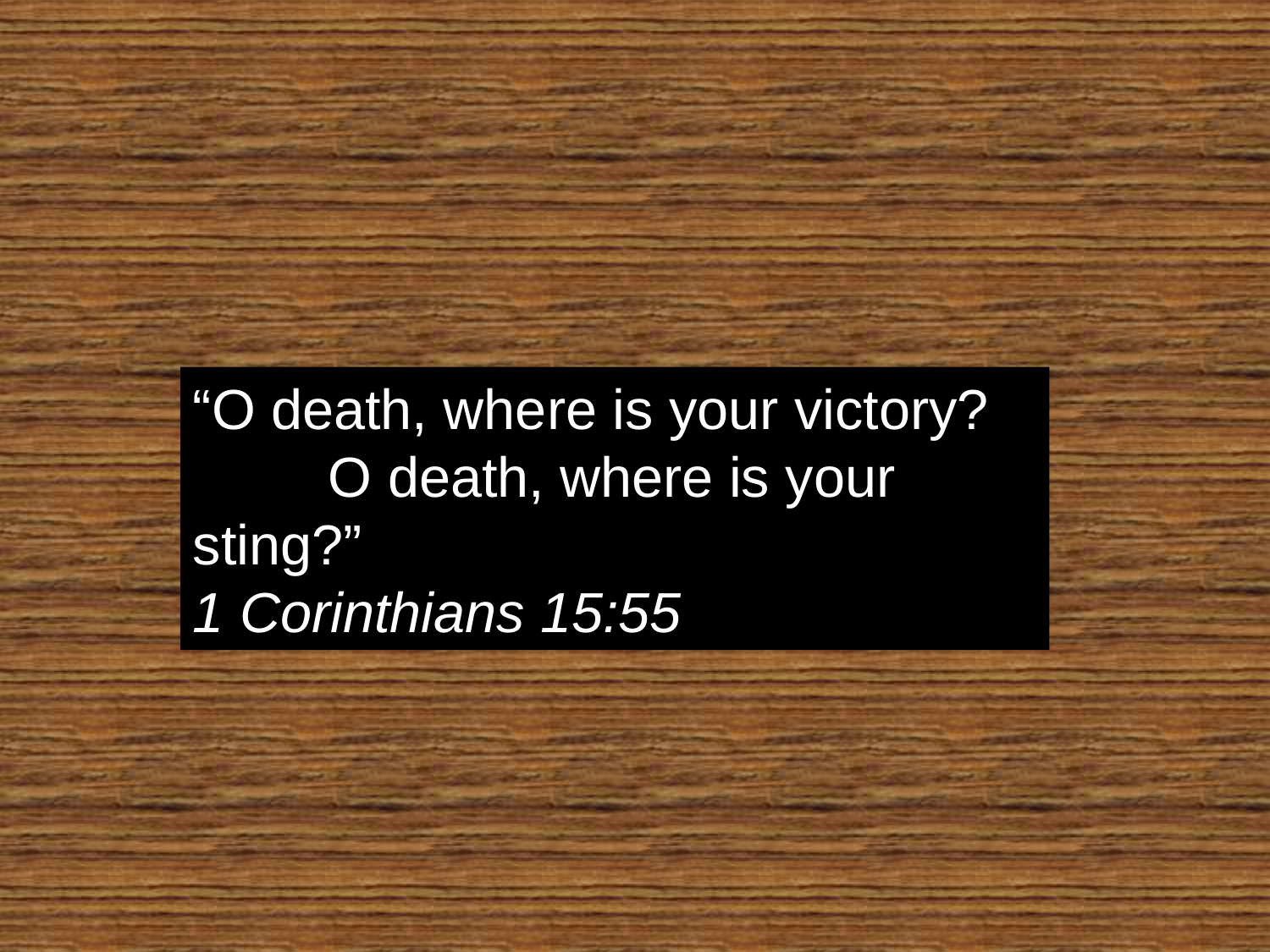

“O death, where is your victory?
    O death, where is your sting?”
1 Corinthians 15:55